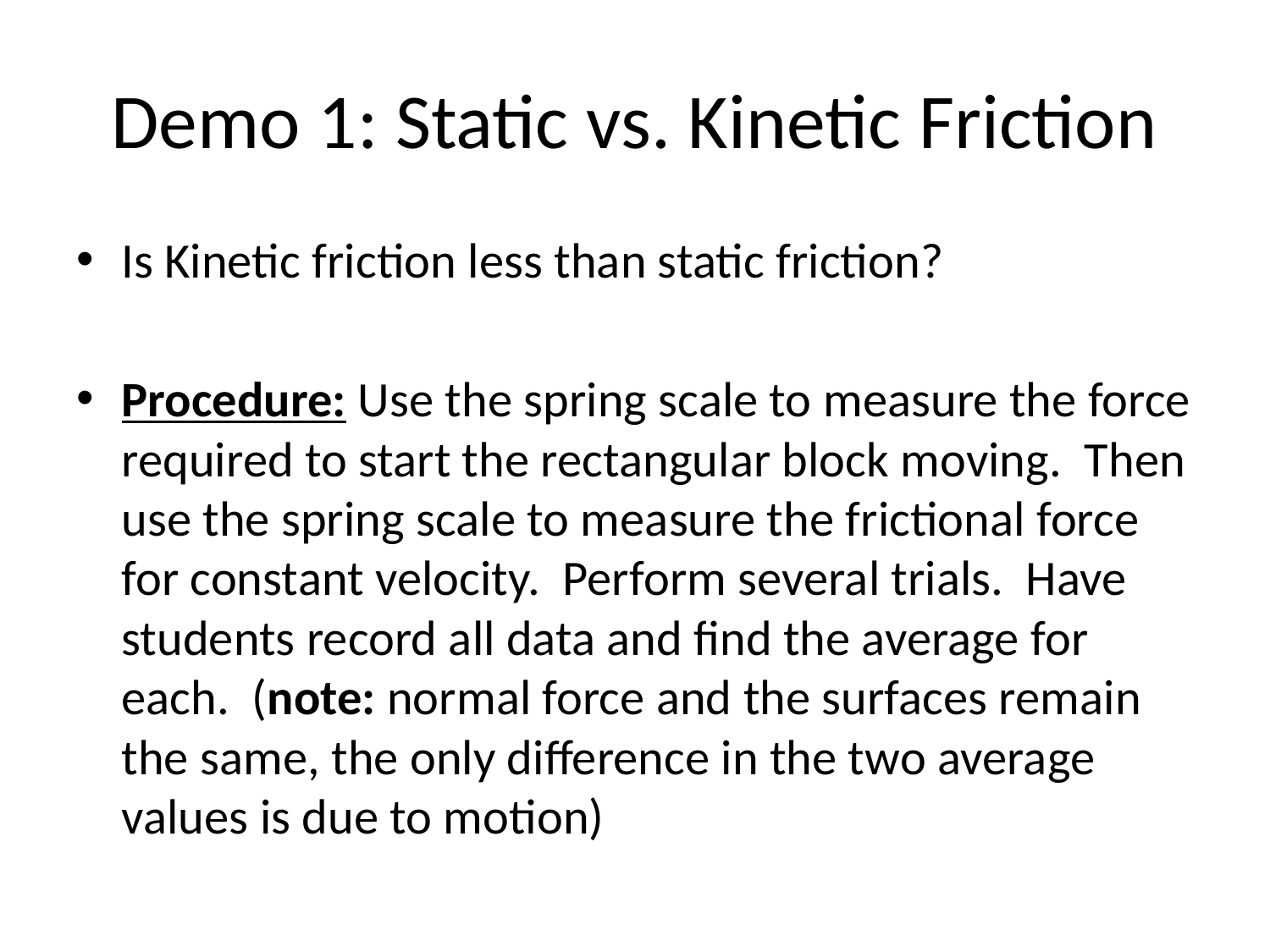

# Demo 1: Static vs. Kinetic Friction
Is Kinetic friction less than static friction?

Procedure: Use the spring scale to measure the force required to start the rectangular block moving.  Then use the spring scale to measure the frictional force for constant velocity.  Perform several trials.  Have students record all data and find the average for each.  (note: normal force and the surfaces remain the same, the only difference in the two average values is due to motion)